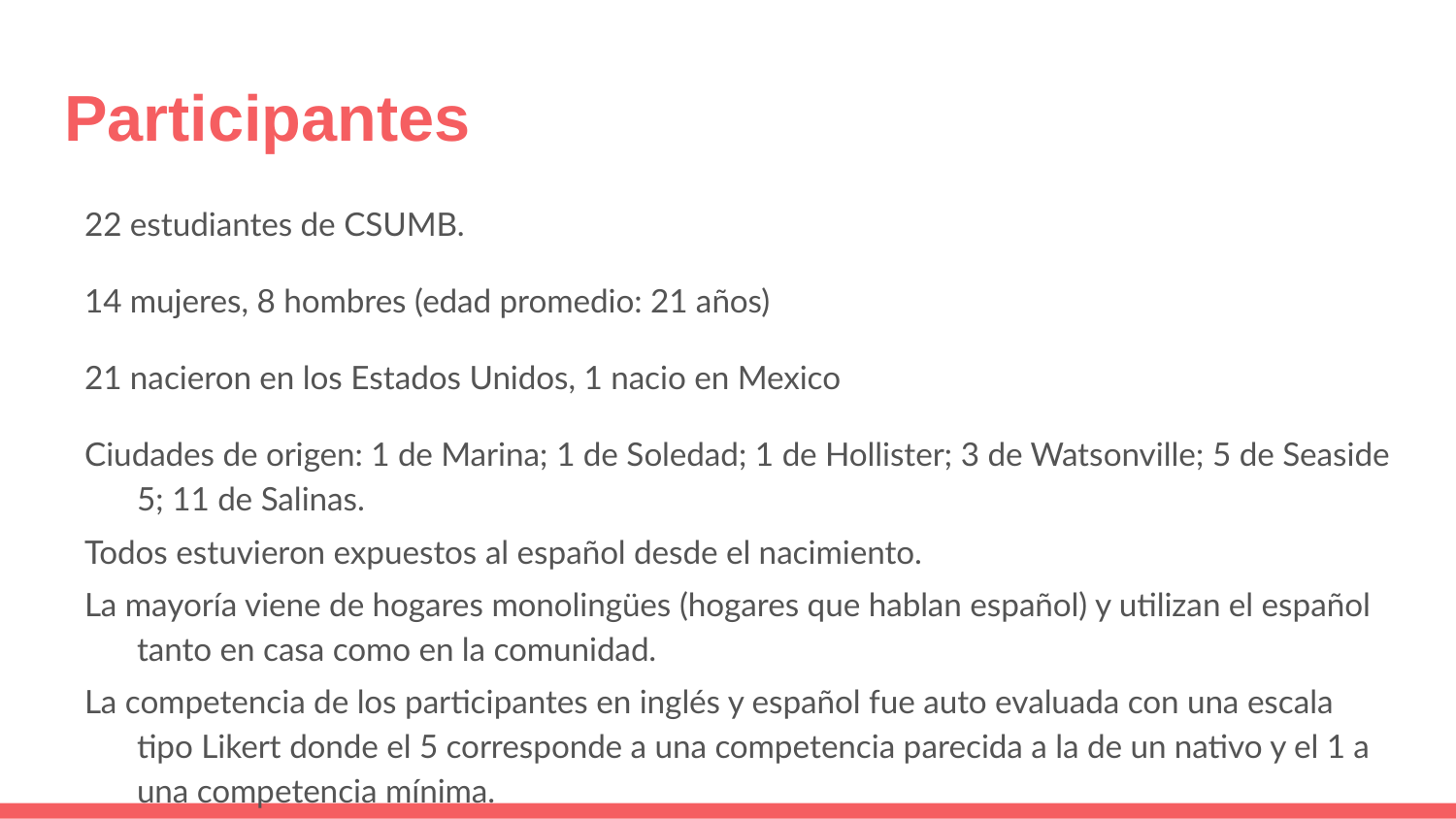

# Participantes
22 estudiantes de CSUMB.
14 mujeres, 8 hombres (edad promedio: 21 años)
21 nacieron en los Estados Unidos, 1 nacio en Mexico
Ciudades de origen: 1 de Marina; 1 de Soledad; 1 de Hollister; 3 de Watsonville; 5 de Seaside 5; 11 de Salinas.
Todos estuvieron expuestos al español desde el nacimiento.
La mayoría viene de hogares monolingües (hogares que hablan español) y utilizan el español tanto en casa como en la comunidad.
La competencia de los participantes en inglés y español fue auto evaluada con una escala tipo Likert donde el 5 corresponde a una competencia parecida a la de un nativo y el 1 a una competencia mínima.
Los resultados de la auto evaluación reflejaron una competencia alta en ambos idiomas con una media de 4.65 en inglés y 4 en español.